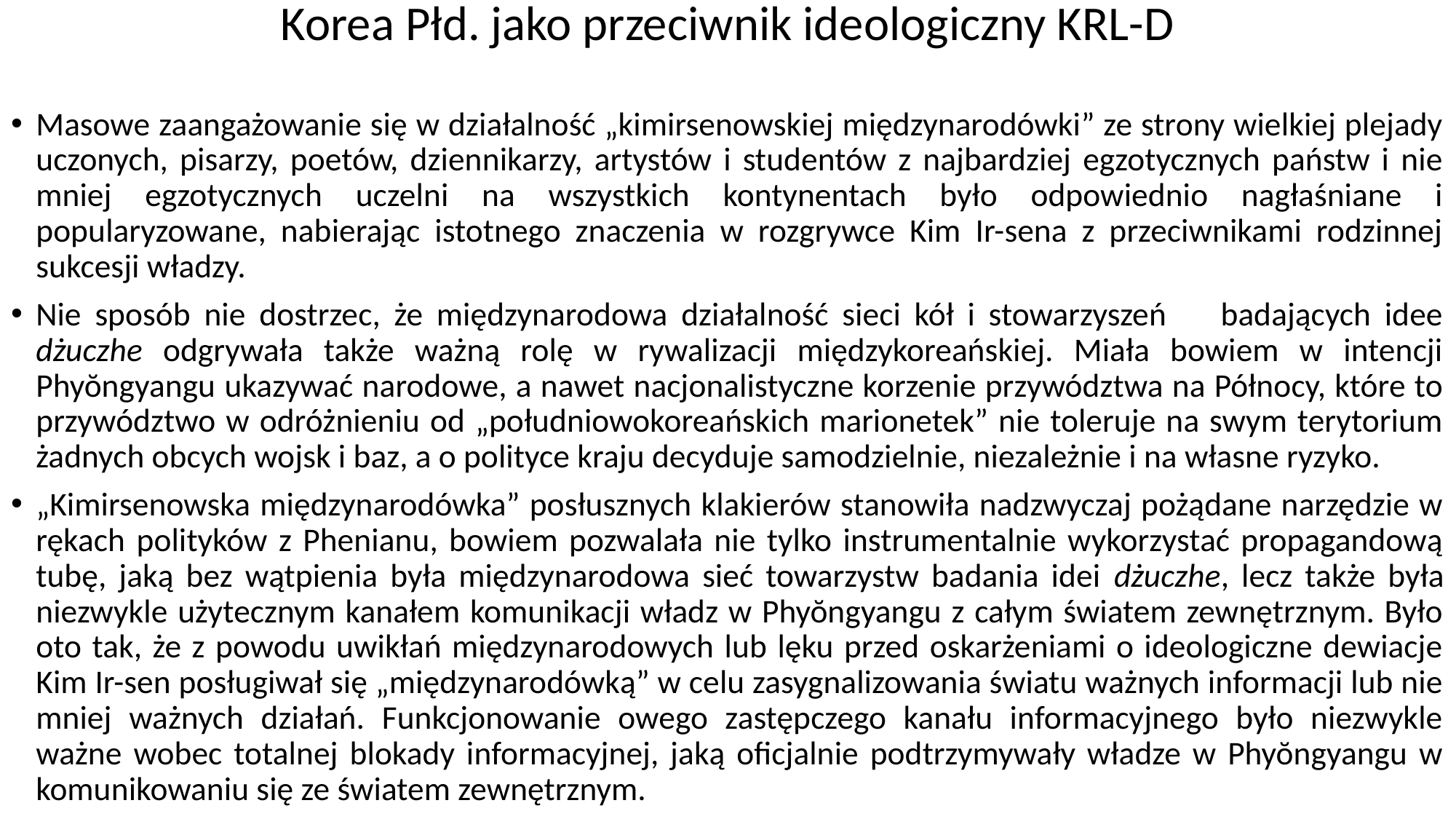

# Korea Płd. jako przeciwnik ideologiczny KRL-D

Masowe zaangażowanie się w działalność „kimirsenowskiej międzynarodówki” ze strony wielkiej plejady uczonych, pisarzy, poetów, dziennikarzy, artystów i studentów z najbardziej egzotycznych państw i nie mniej egzotycznych uczelni na wszystkich kontynentach było odpowiednio nagłaśniane i popularyzowane, nabierając istotnego znaczenia w rozgrywce Kim Ir-sena z przeciwnikami rodzinnej sukcesji władzy.
Nie sposób nie dostrzec, że międzynarodowa działalność sieci kół i stowarzyszeń    badających idee dżuczhe odgrywała także ważną rolę w rywalizacji międzykoreańskiej. Miała bowiem w intencji Phyŏngyangu ukazywać narodowe, a nawet nacjonalistyczne korzenie przywództwa na Północy, które to przywództwo w odróżnieniu od „południowokoreańskich marionetek” nie toleruje na swym terytorium żadnych obcych wojsk i baz, a o polityce kraju decyduje samodzielnie, niezależnie i na własne ryzyko.
„Kimirsenowska międzynarodówka” posłusznych klakierów stanowiła nadzwyczaj pożądane narzędzie w rękach polityków z Phenianu, bowiem pozwalała nie tylko instrumentalnie wykorzystać propagandową tubę, jaką bez wątpienia była międzynarodowa sieć towarzystw badania idei dżuczhe, lecz także była niezwykle użytecznym kanałem komunikacji władz w Phyŏngyangu z całym światem zewnętrznym. Było oto tak, że z powodu uwikłań międzynarodowych lub lęku przed oskarżeniami o ideologiczne dewiacje Kim Ir-sen posługiwał się „międzynarodówką” w celu zasygnalizowania światu ważnych informacji lub nie mniej ważnych działań. Funkcjonowanie owego zastępczego kanału informacyjnego było niezwykle ważne wobec totalnej blokady informacyjnej, jaką oficjalnie podtrzymywały władze w Phyŏngyangu w komunikowaniu się ze światem zewnętrznym.